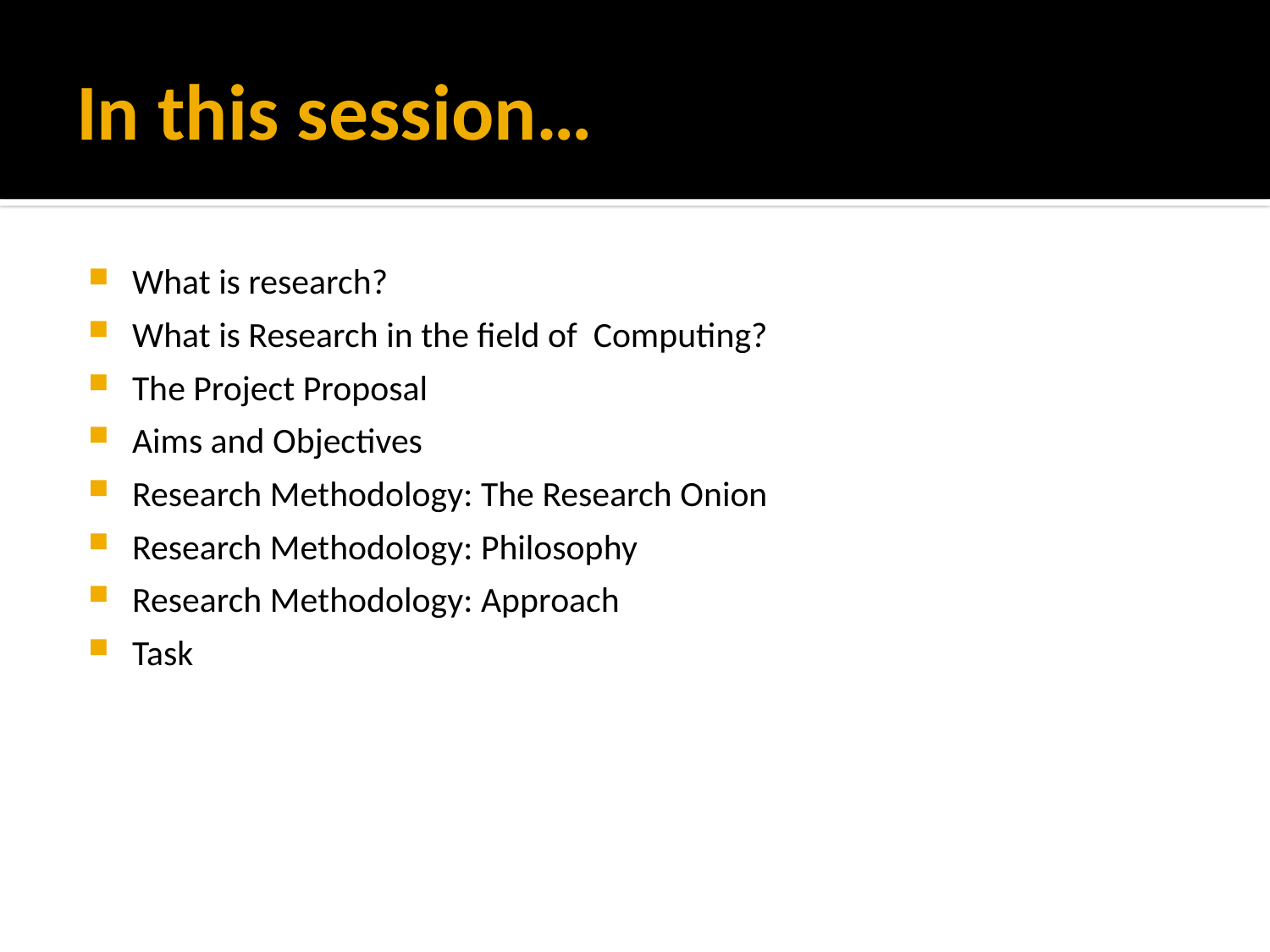

# In this session…
What is research?
What is Research in the field of  Computing?
The Project Proposal
Aims and Objectives
Research Methodology: The Research Onion
Research Methodology: Philosophy
Research Methodology: Approach
Task